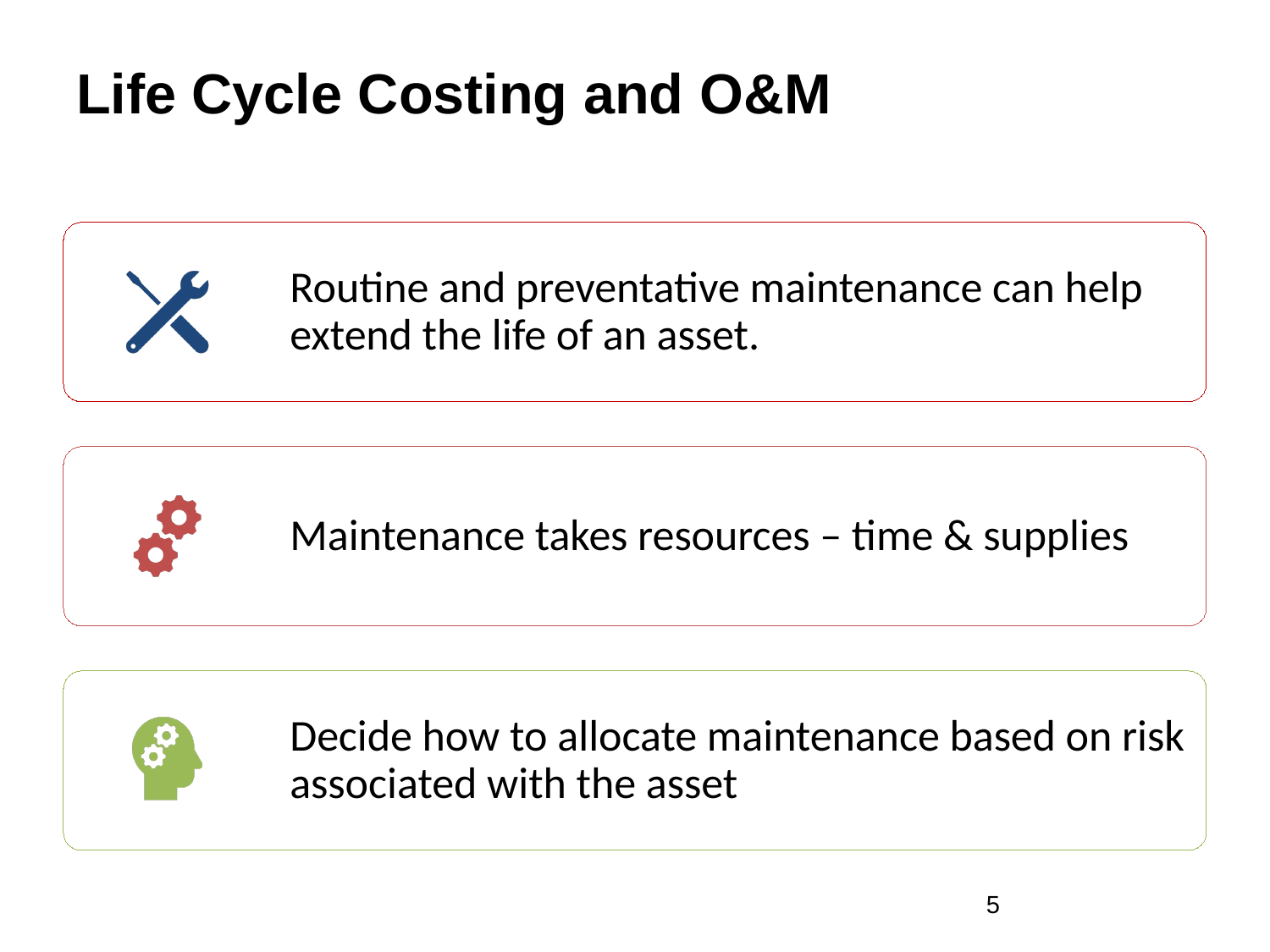

# Life Cycle Costing and O&M
Routine and preventative maintenance can help extend the life of an asset.
Maintenance takes resources – time & supplies
Decide how to allocate maintenance based on risk associated with the asset
5